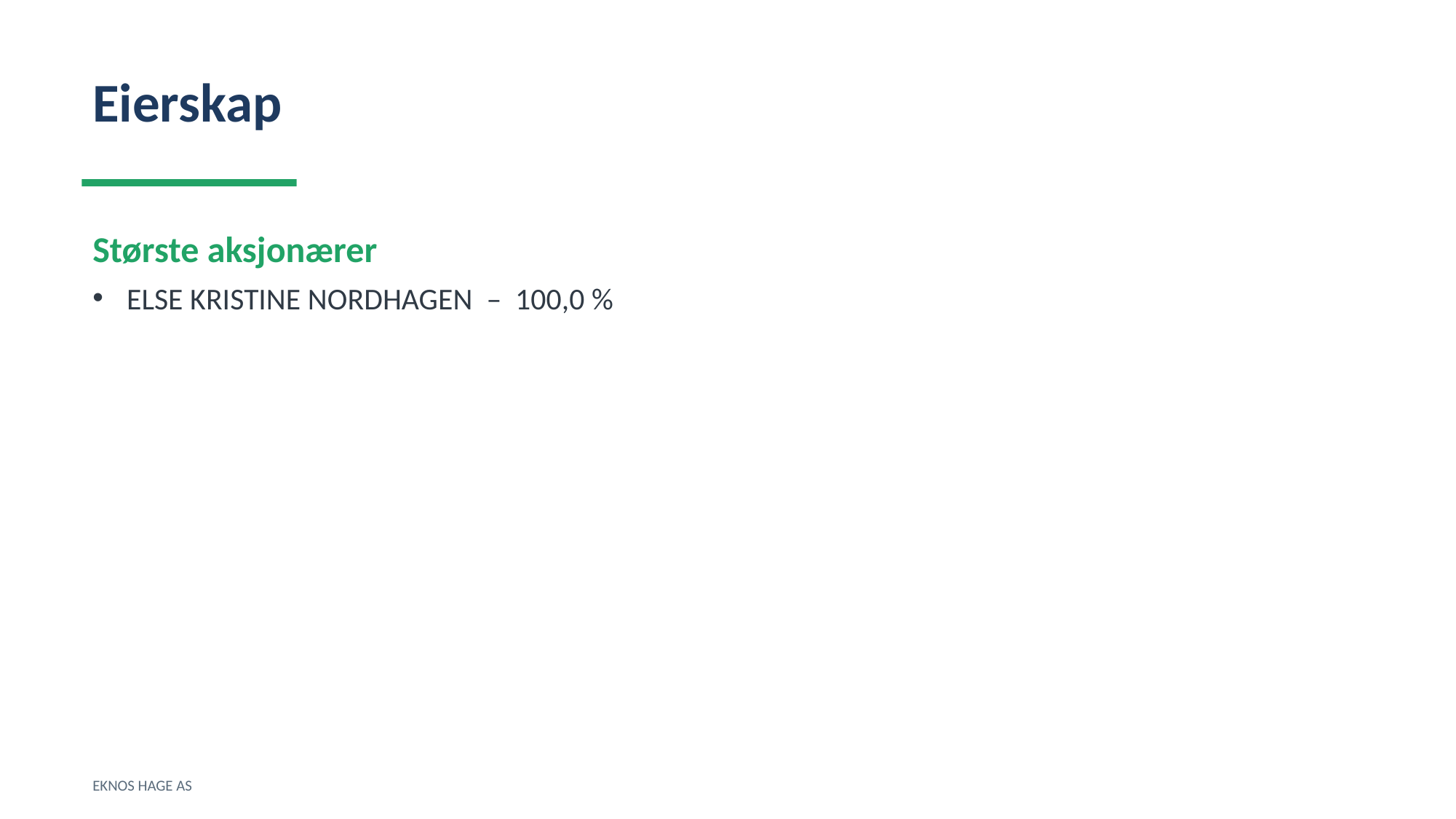

Eierskap

Største aksjonærer
ELSE KRISTINE NORDHAGEN  –  100,0 %
EKNOS HAGE AS